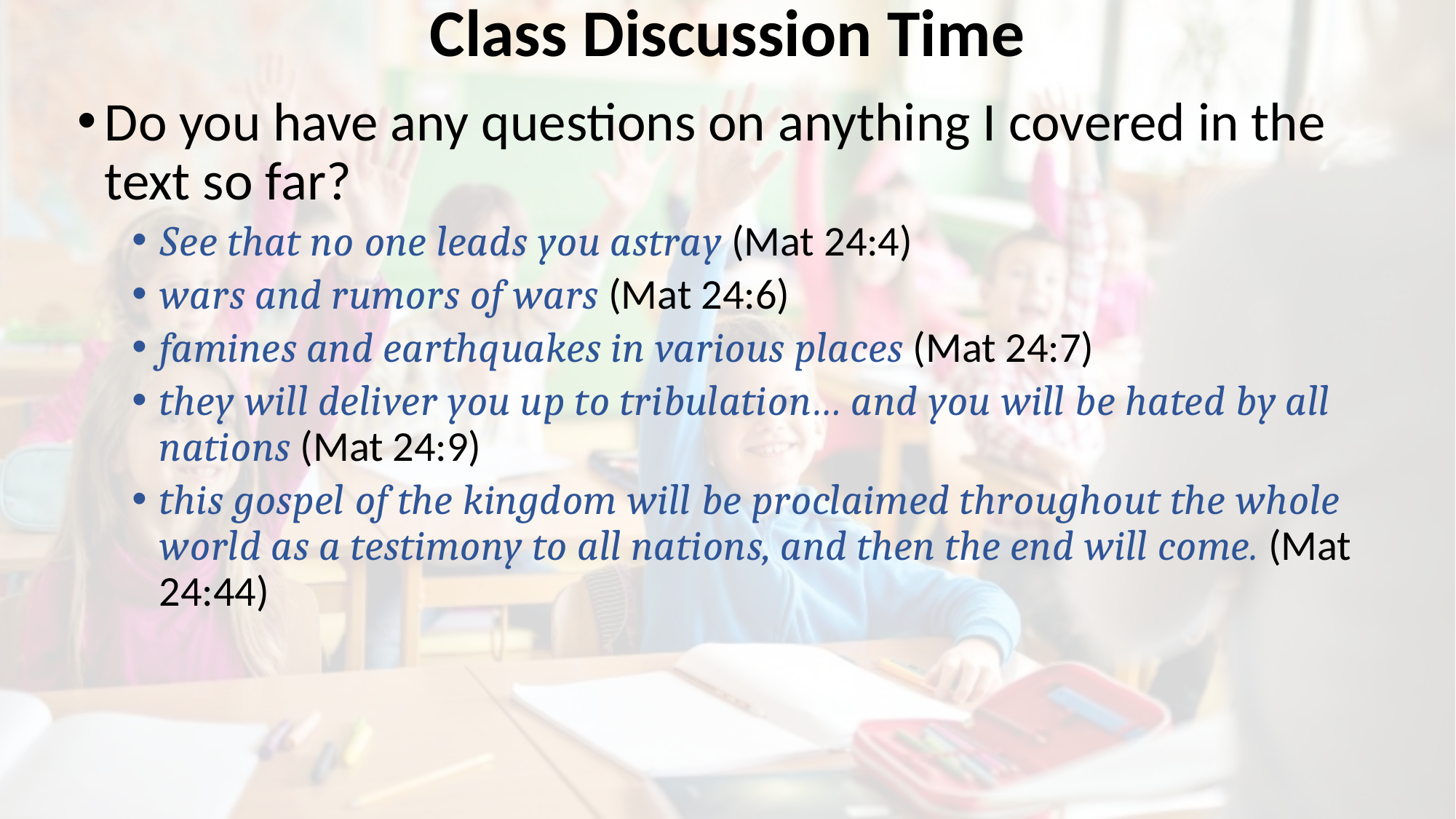

# Class Discussion Time
Do you have any questions on anything I covered in the text so far?
See that no one leads you astray (Mat 24:4)
wars and rumors of wars (Mat 24:6)
famines and earthquakes in various places (Mat 24:7)
they will deliver you up to tribulation… and you will be hated by all nations (Mat 24:9)
this gospel of the kingdom will be proclaimed throughout the whole world as a testimony to all nations, and then the end will come. (Mat 24:44)